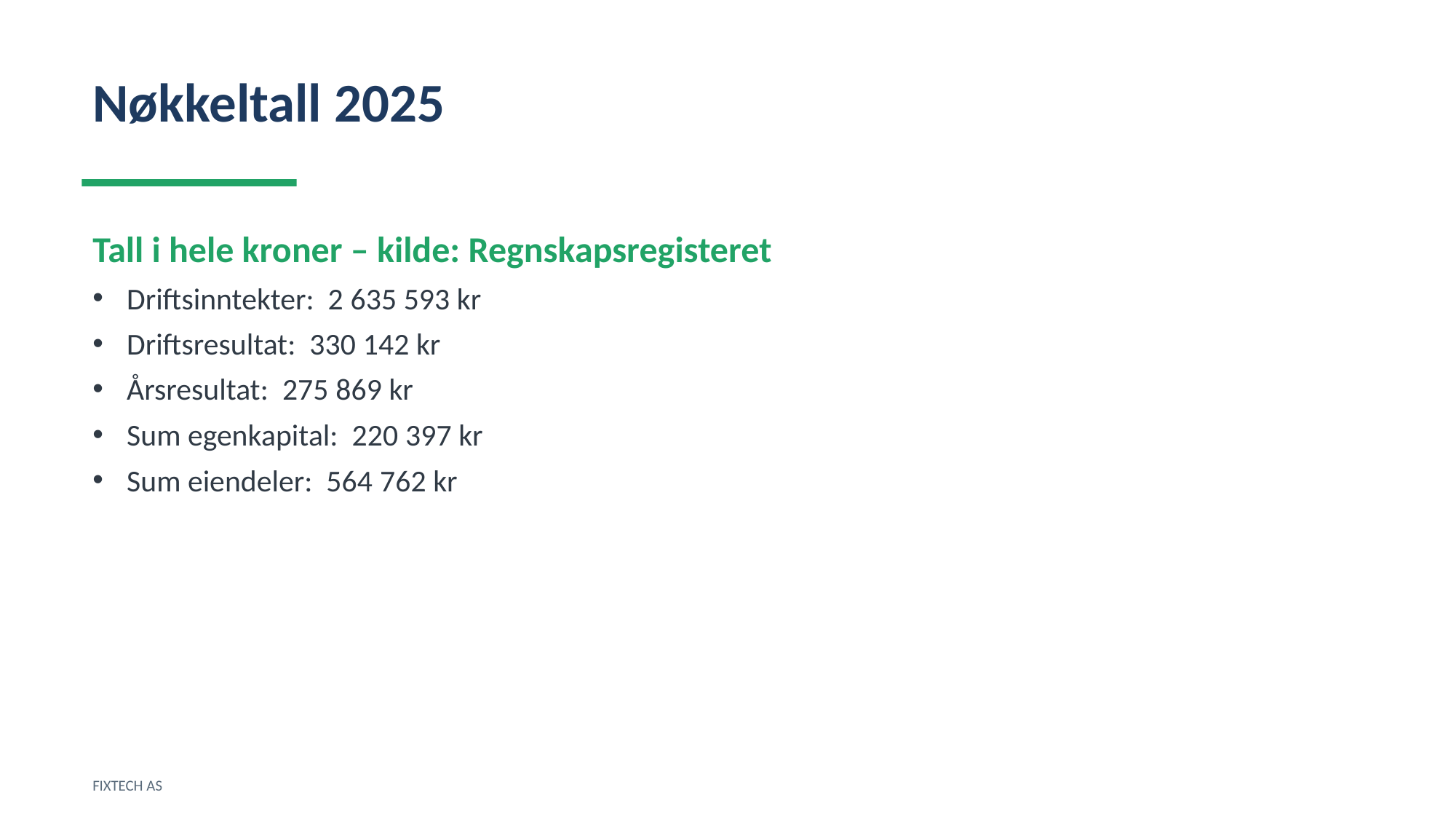

Nøkkeltall 2025

Tall i hele kroner – kilde: Regnskapsregisteret
Driftsinntekter:  2 635 593 kr
Driftsresultat:  330 142 kr
Årsresultat:  275 869 kr
Sum egenkapital:  220 397 kr
Sum eiendeler:  564 762 kr
FIXTECH AS